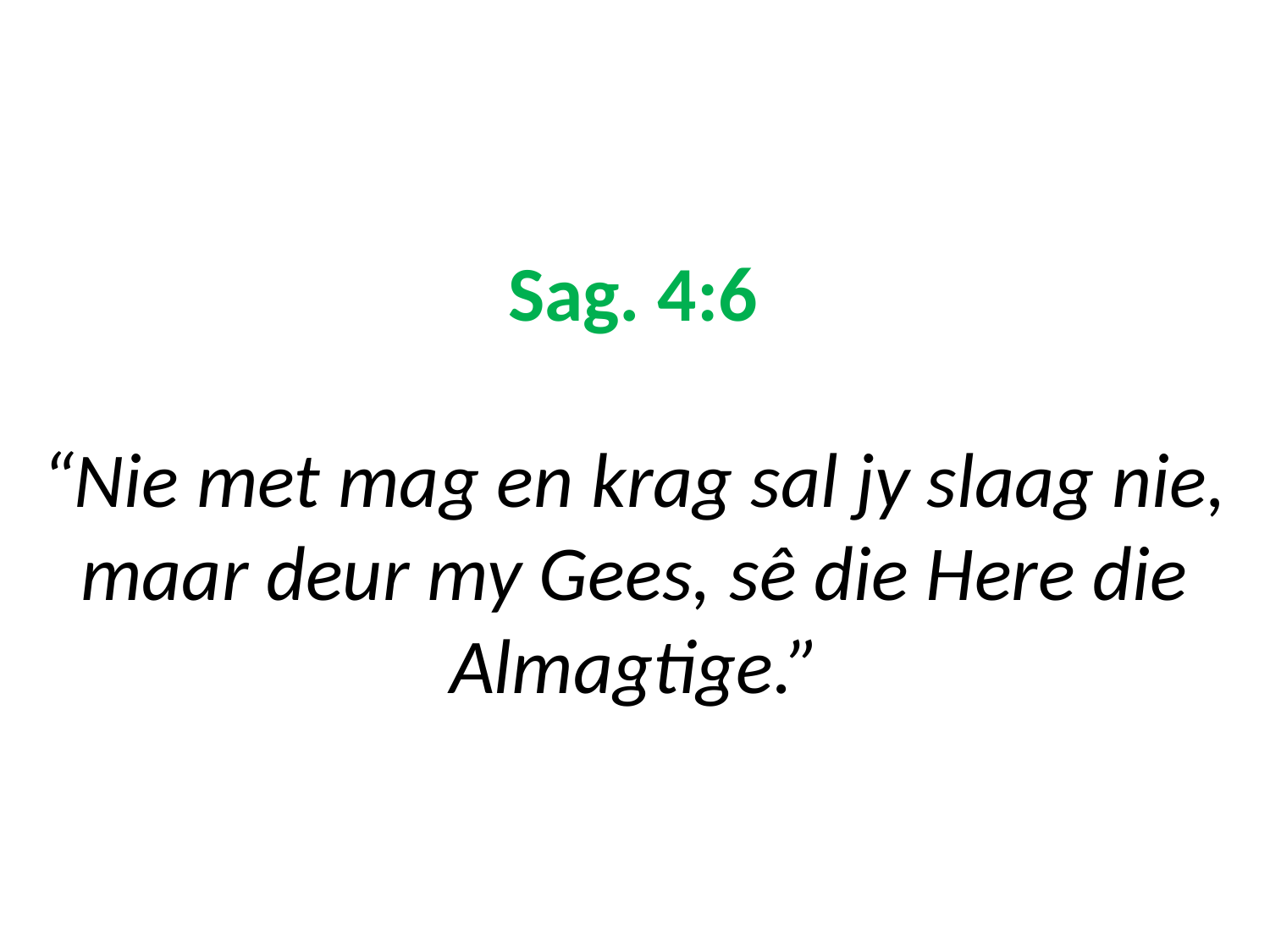

# Sag. 4:6 “Nie met mag en krag sal jy slaag nie, maar deur my Gees, sê die Here die Almagtige.”